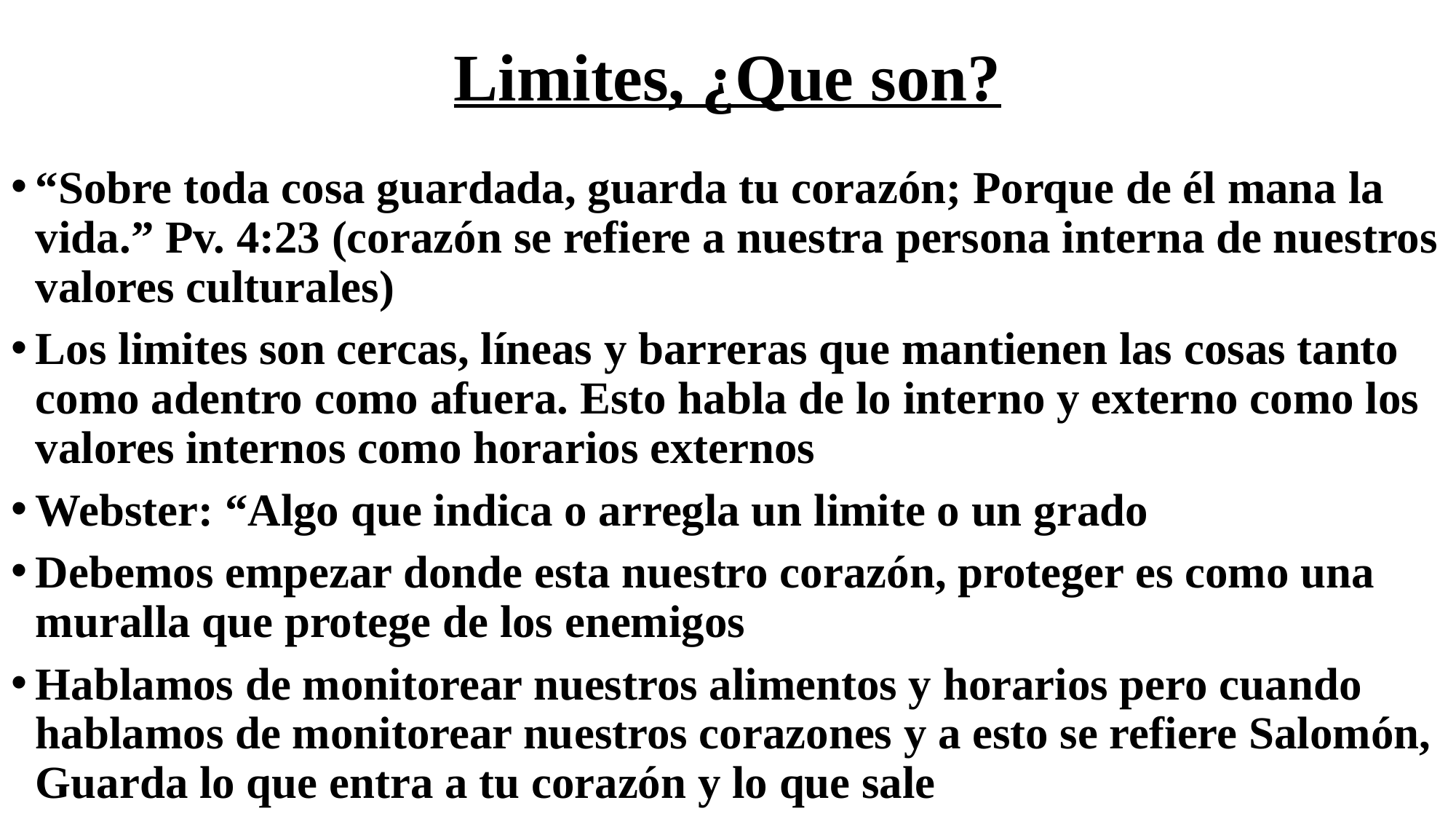

# Limites, ¿Que son?
“Sobre toda cosa guardada, guarda tu corazón; Porque de él mana la vida.” Pv. 4:23 (corazón se refiere a nuestra persona interna de nuestros valores culturales)
Los limites son cercas, líneas y barreras que mantienen las cosas tanto como adentro como afuera. Esto habla de lo interno y externo como los valores internos como horarios externos
Webster: “Algo que indica o arregla un limite o un grado
Debemos empezar donde esta nuestro corazón, proteger es como una muralla que protege de los enemigos
Hablamos de monitorear nuestros alimentos y horarios pero cuando hablamos de monitorear nuestros corazones y a esto se refiere Salomón, Guarda lo que entra a tu corazón y lo que sale